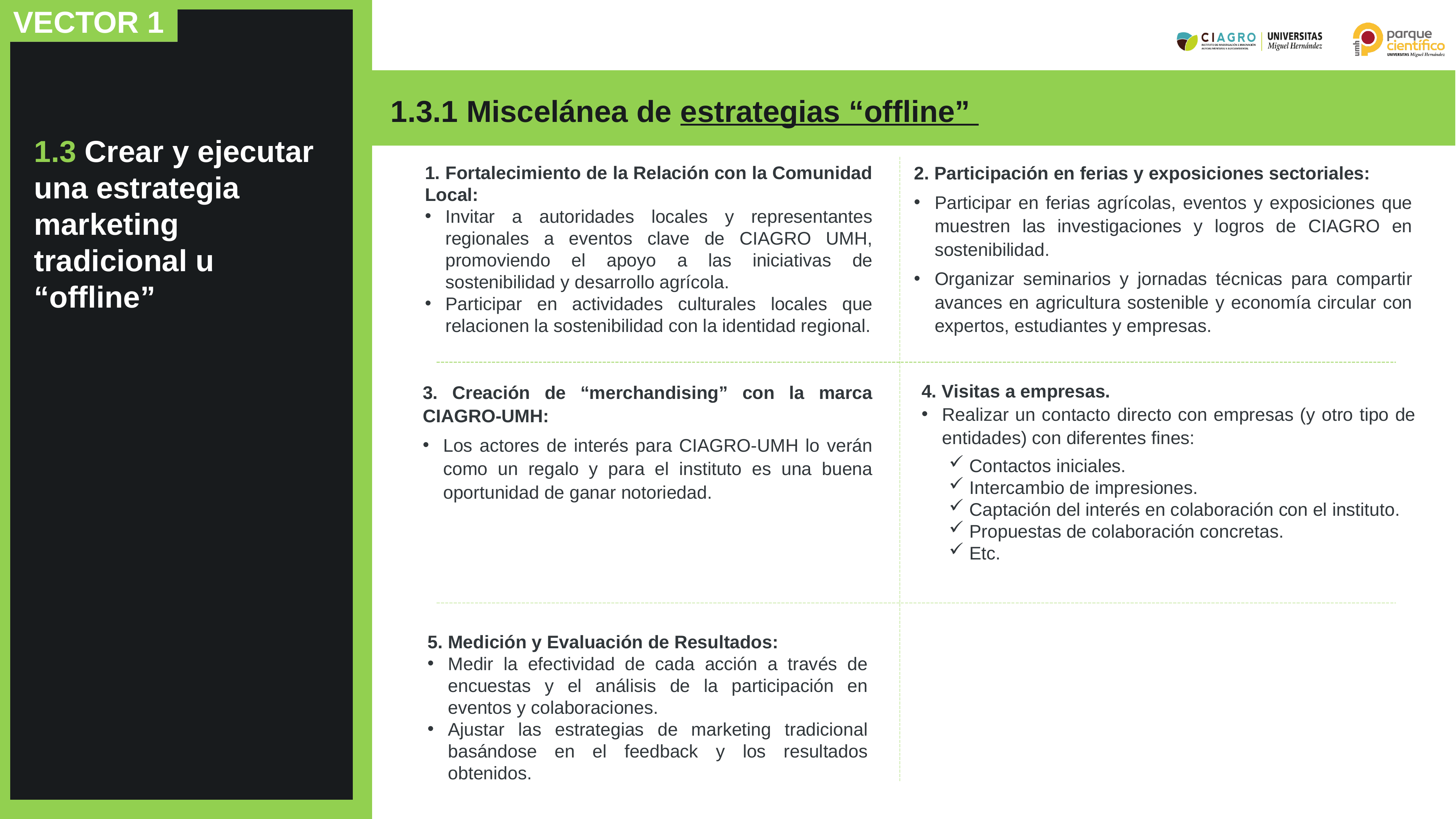

VECTOR 1
VECTOR 1

1.3.1 Miscelánea de estrategias “offline”
1.3 Crear y ejecutar una estrategia marketing tradicional u “offline”

2. Participación en ferias y exposiciones sectoriales:
Participar en ferias agrícolas, eventos y exposiciones que muestren las investigaciones y logros de CIAGRO en sostenibilidad.
Organizar seminarios y jornadas técnicas para compartir avances en agricultura sostenible y economía circular con expertos, estudiantes y empresas.
1. Fortalecimiento de la Relación con la Comunidad Local:
Invitar a autoridades locales y representantes regionales a eventos clave de CIAGRO UMH, promoviendo el apoyo a las iniciativas de sostenibilidad y desarrollo agrícola.
Participar en actividades culturales locales que relacionen la sostenibilidad con la identidad regional.
3. Creación de “merchandising” con la marca CIAGRO-UMH:
Los actores de interés para CIAGRO-UMH lo verán como un regalo y para el instituto es una buena oportunidad de ganar notoriedad.
4. Visitas a empresas.
Realizar un contacto directo con empresas (y otro tipo de entidades) con diferentes fines:
Contactos iniciales.
Intercambio de impresiones.
Captación del interés en colaboración con el instituto.
Propuestas de colaboración concretas.
Etc.

5. Medición y Evaluación de Resultados:
Medir la efectividad de cada acción a través de encuestas y el análisis de la participación en eventos y colaboraciones.
Ajustar las estrategias de marketing tradicional basándose en el feedback y los resultados obtenidos.